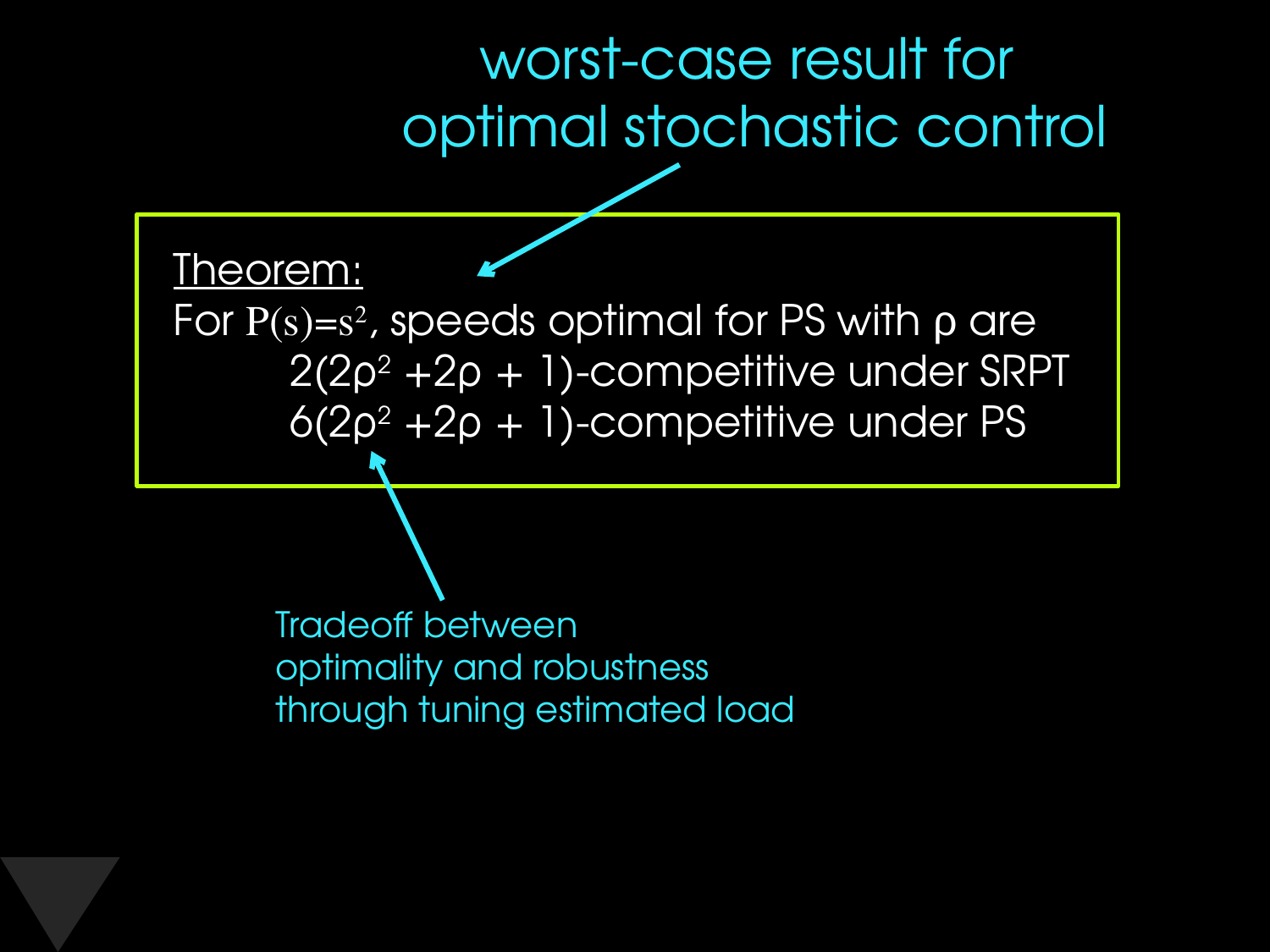

worst-case result for
optimal stochastic control

Theorem:
For P(s)=s2, speeds optimal for PS with ρ are
          2(2ρ2 +2ρ + 1)-competitive under SRPT
          6(2ρ2 +2ρ + 1)-competitive under PS
Tradeoff between
optimality and robustness
through tuning estimated load